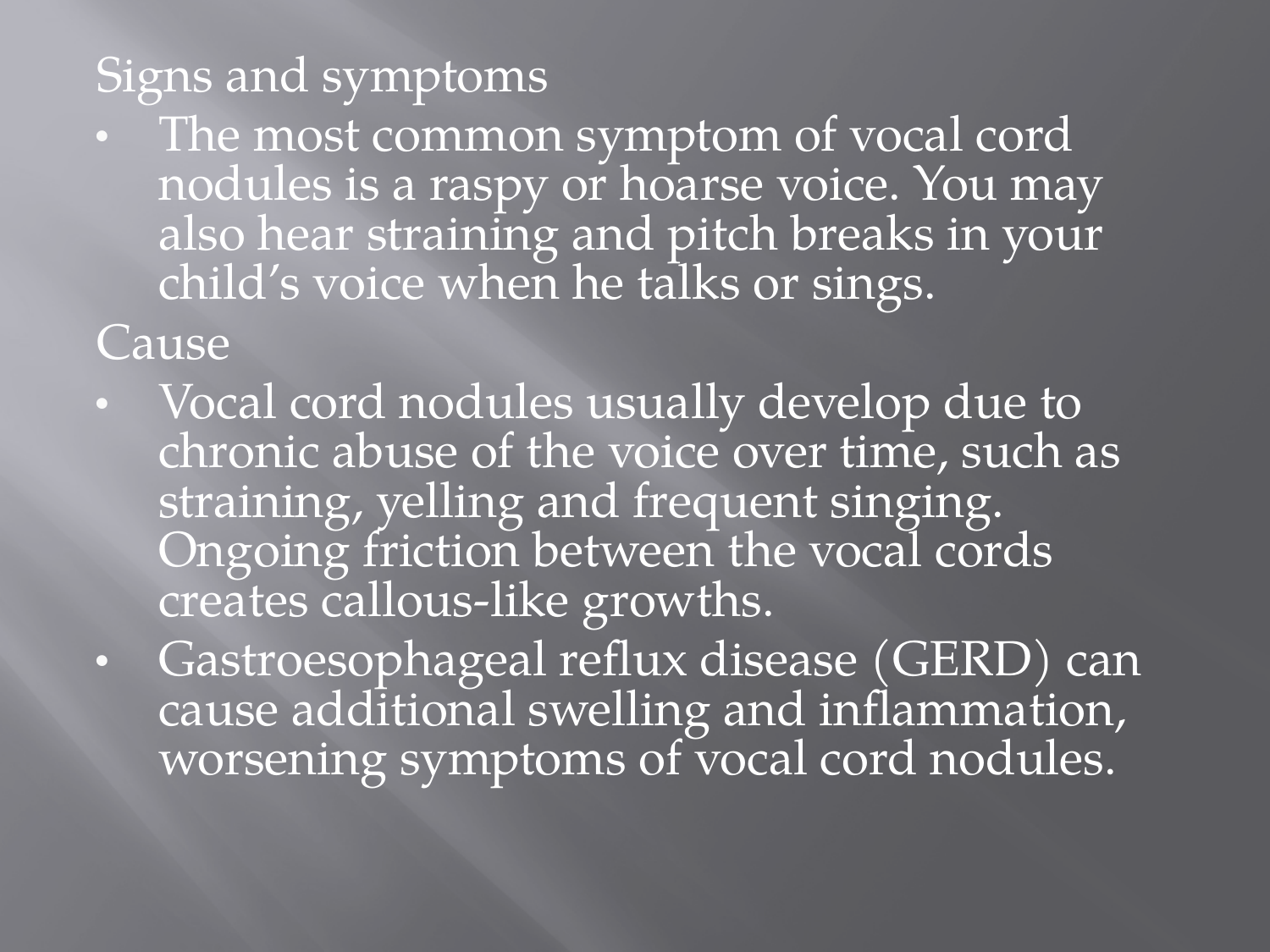

Signs and symptoms
The most common symptom of vocal cord nodules is a raspy or hoarse voice. You may also hear straining and pitch breaks in your child’s voice when he talks or sings.
Cause
Vocal cord nodules usually develop due to chronic abuse of the voice over time, such as straining, yelling and frequent singing. Ongoing friction between the vocal cords creates callous-like growths.
Gastroesophageal reflux disease (GERD) can cause additional swelling and inflammation, worsening symptoms of vocal cord nodules.